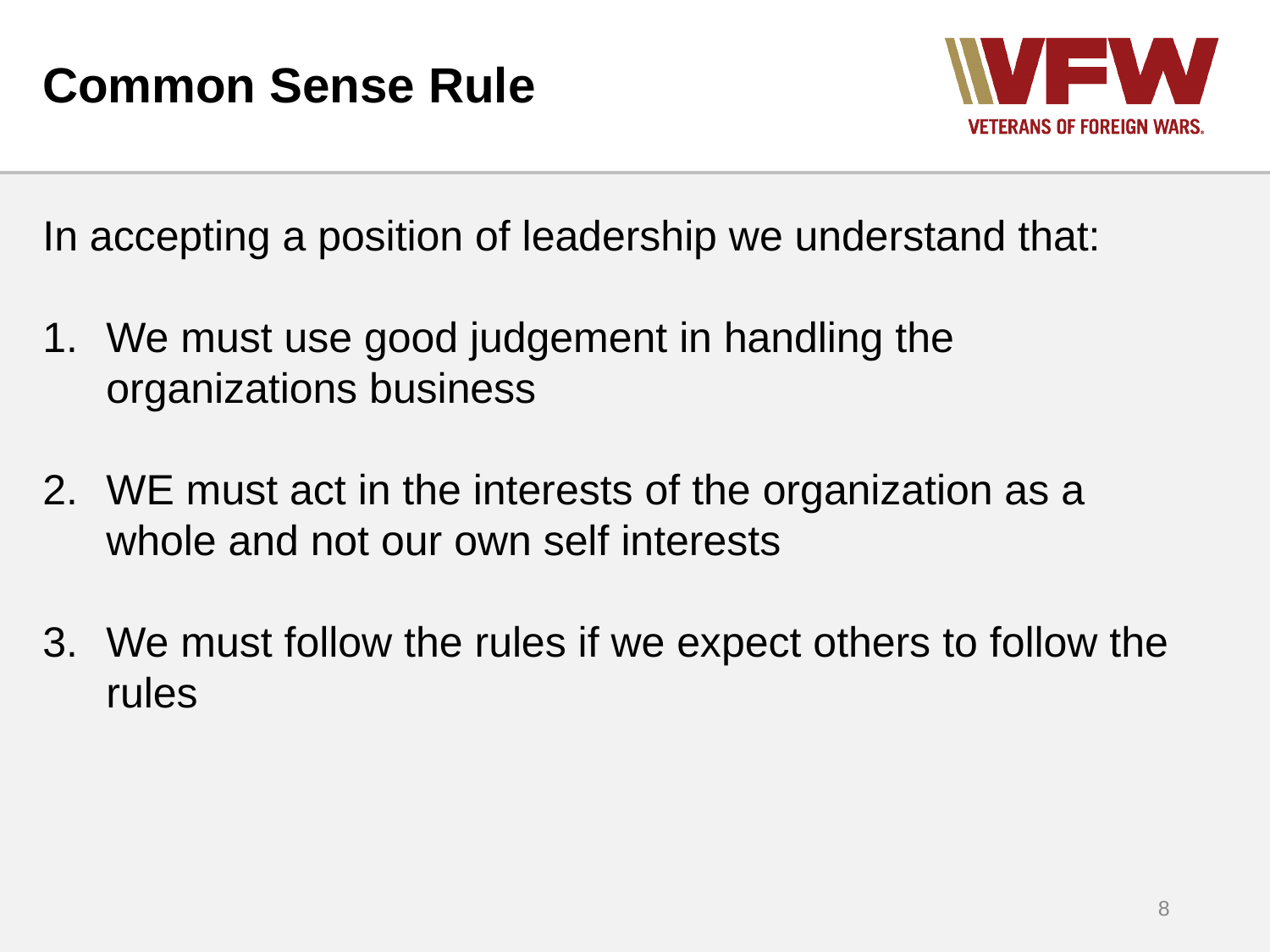

# Common Sense Rule
In accepting a position of leadership we understand that:

We must use good judgement in handling the organizations business

WE must act in the interests of the organization as a whole and not our own self interests

We must follow the rules if we expect others to follow the rules

8